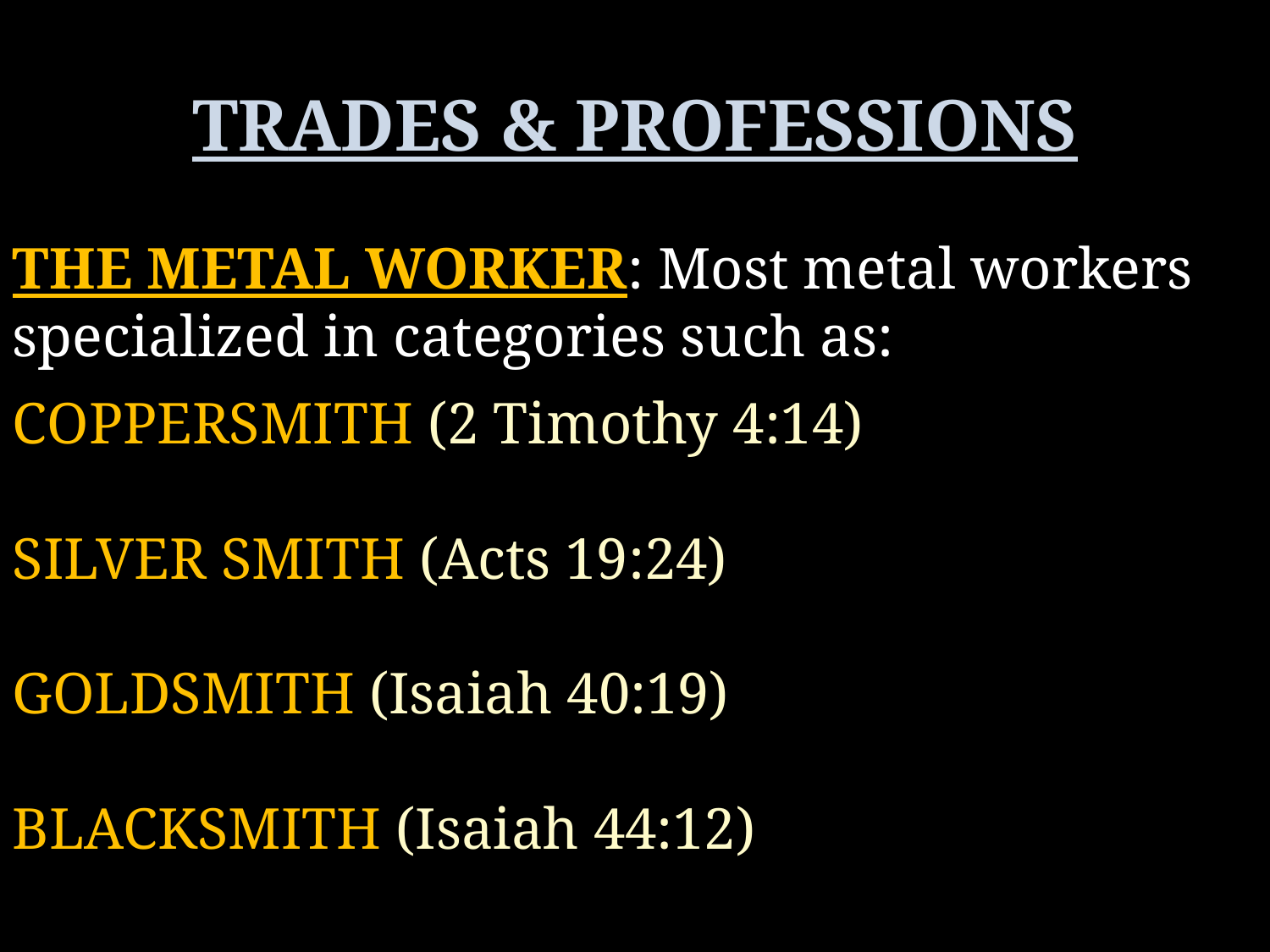

TRADES & PROFESSIONS

THE METAL WORKER: Most metal workers specialized in categories such as:

COPPERSMITH (2 Timothy 4:14)

SILVER SMITH (Acts 19:24)

GOLDSMITH (Isaiah 40:19)

BLACKSMITH (Isaiah 44:12)